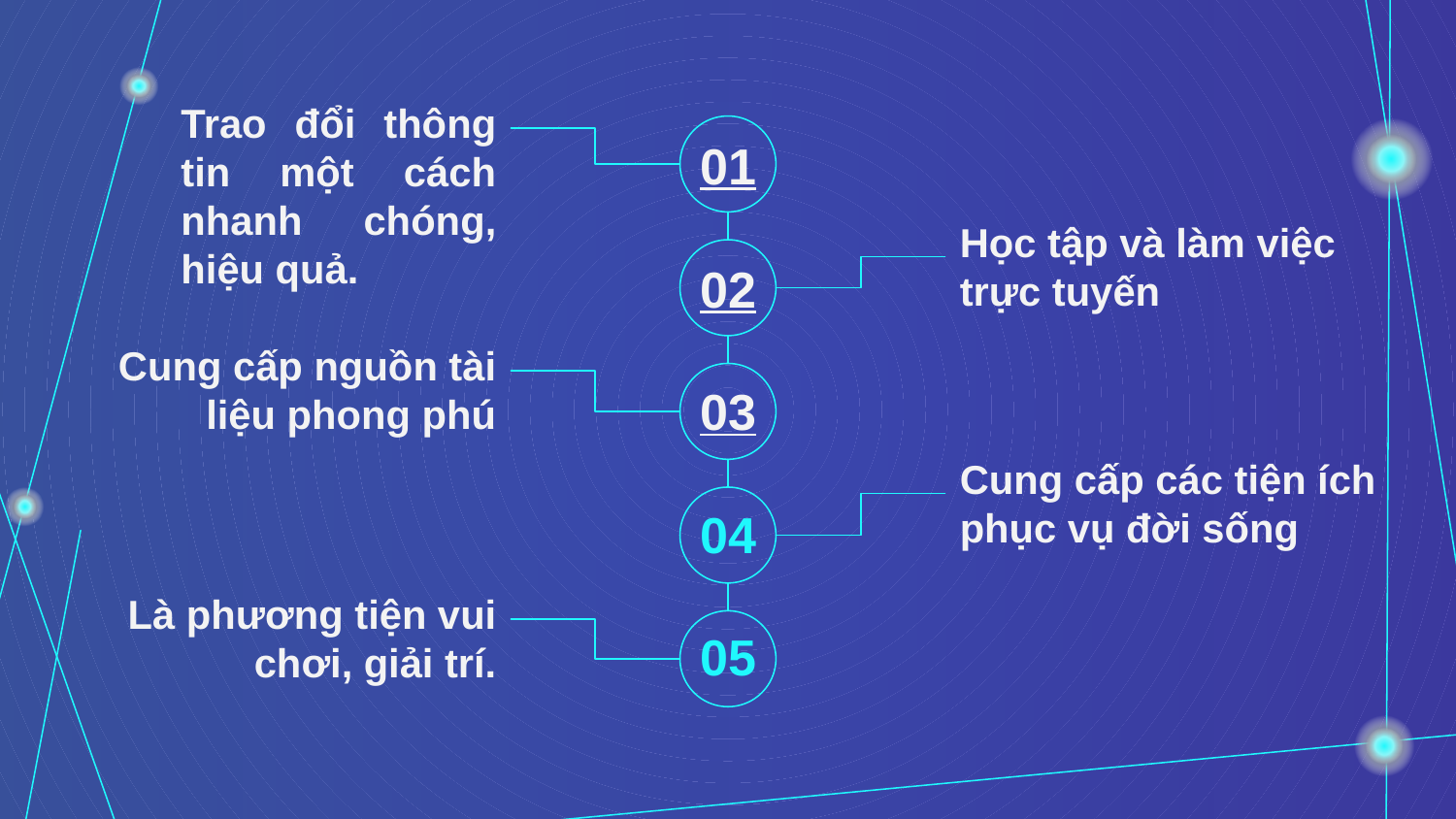

Trao đổi thông tin một cách nhanh chóng, hiệu quả.

# 01
Học tập và làm việc trực tuyến

02
Cung cấp nguồn tài liệu phong phú

03
Cung cấp các tiện ích phục vụ đời sống

04
Là phương tiện vui chơi, giải trí.

05